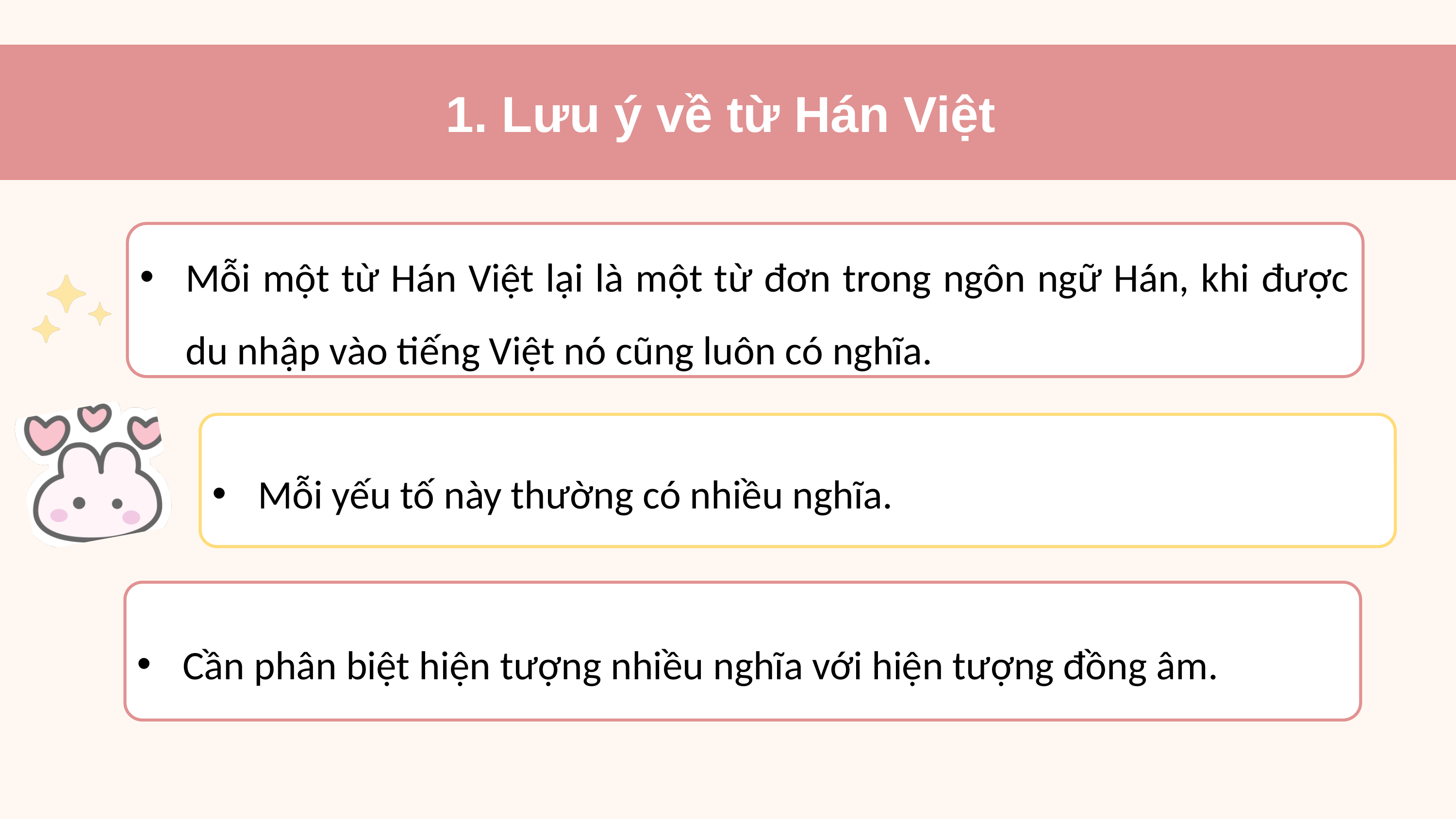

1. Lưu ý về từ Hán Việt
Mỗi một từ Hán Việt lại là một từ đơn trong ngôn ngữ Hán, khi được du nhập vào tiếng Việt nó cũng luôn có nghĩa.

Mỗi yếu tố này thường có nhiều nghĩa.
Cần phân biệt hiện tượng nhiều nghĩa với hiện tượng đồng âm.